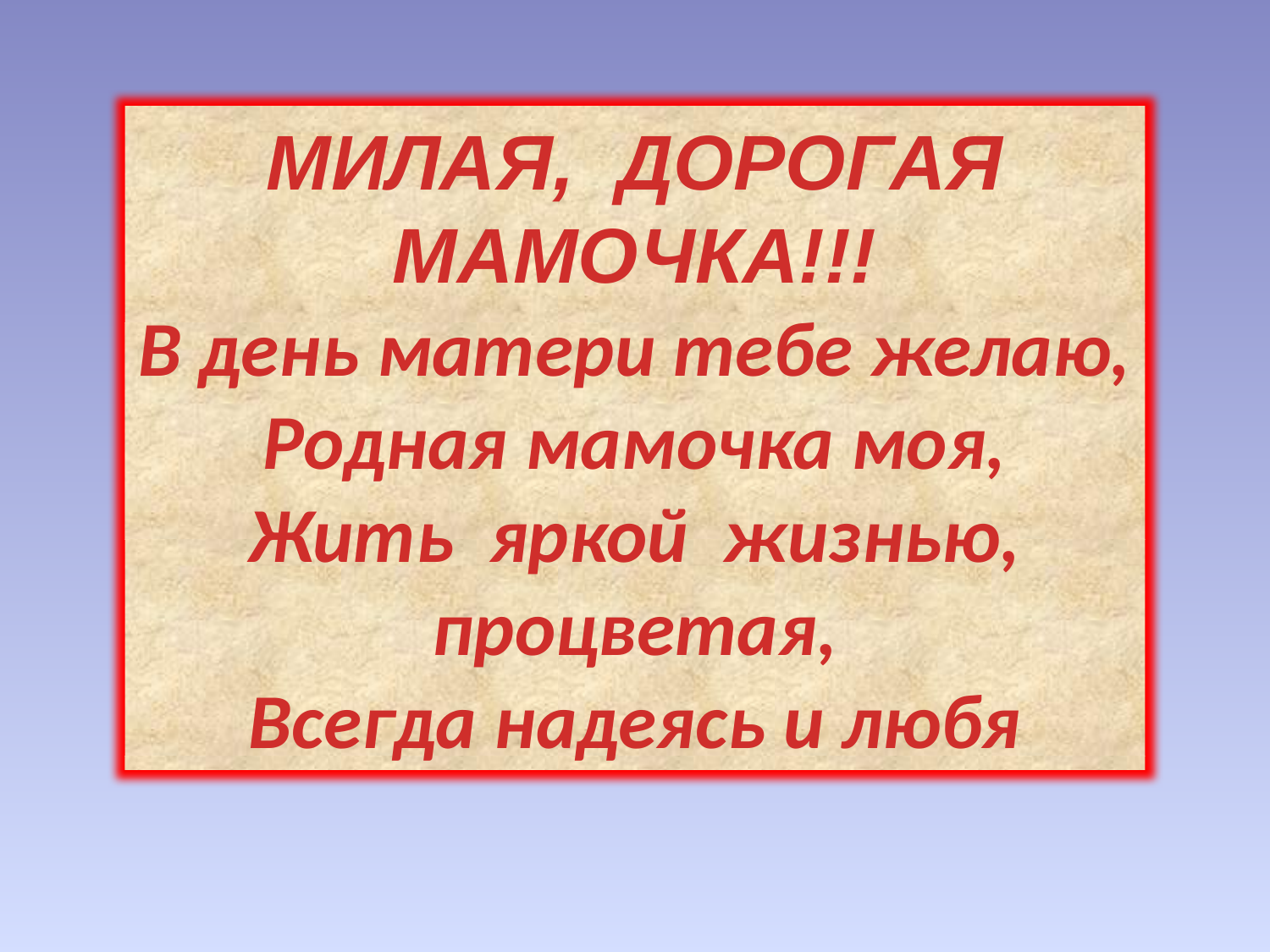

#
МИЛАЯ,  ДОРОГАЯ МАМОЧКА!!!
В день матери тебе желаю,
Родная мамочка моя,
Жить  яркой  жизнью, процветая,
Всегда надеясь и любя